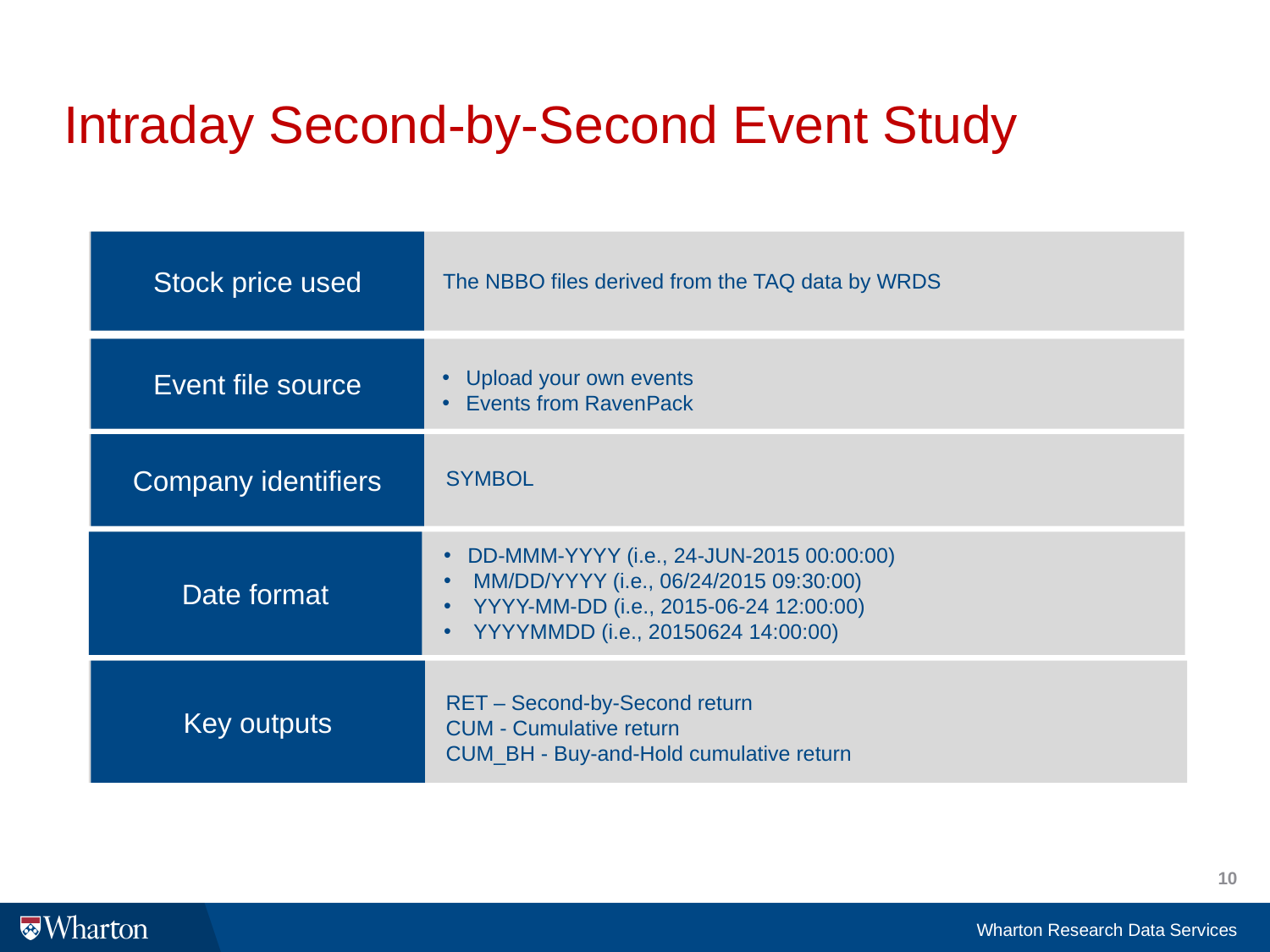

# Intraday Second-by-Second Event Study

Stock price used
The NBBO files derived from the TAQ data by WRDS

Event file source
Upload your own events
Events from RavenPack

Company identifiers
SYMBOL
Date format

DD-MMM-YYYY (i.e., 24-JUN-2015 00:00:00)
 MM/DD/YYYY (i.e., 06/24/2015 09:30:00)
 YYYY-MM-DD (i.e., 2015-06-24 12:00:00)
 YYYYMMDD (i.e., 20150624 14:00:00)

Key outputs
RET – Second-by-Second return
CUM - Cumulative return
CUM_BH - Buy-and-Hold cumulative return
10
Wharton Research Data Services